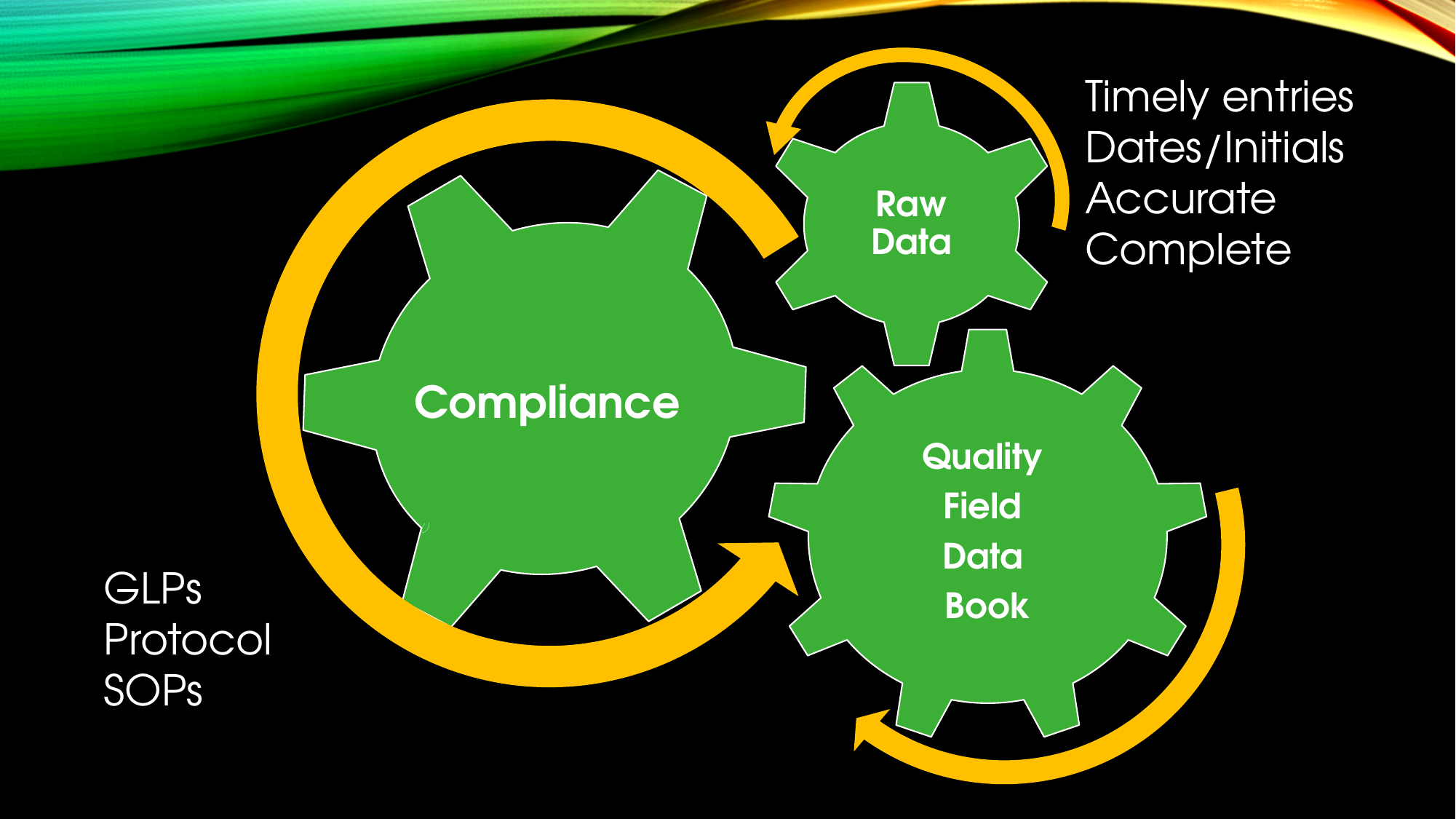

Quality
Field
Data
Book
Raw Data

Timely entries
Dates/Initials
Accurate
Complete

Compliance
GLPs
Protocol
SOPs